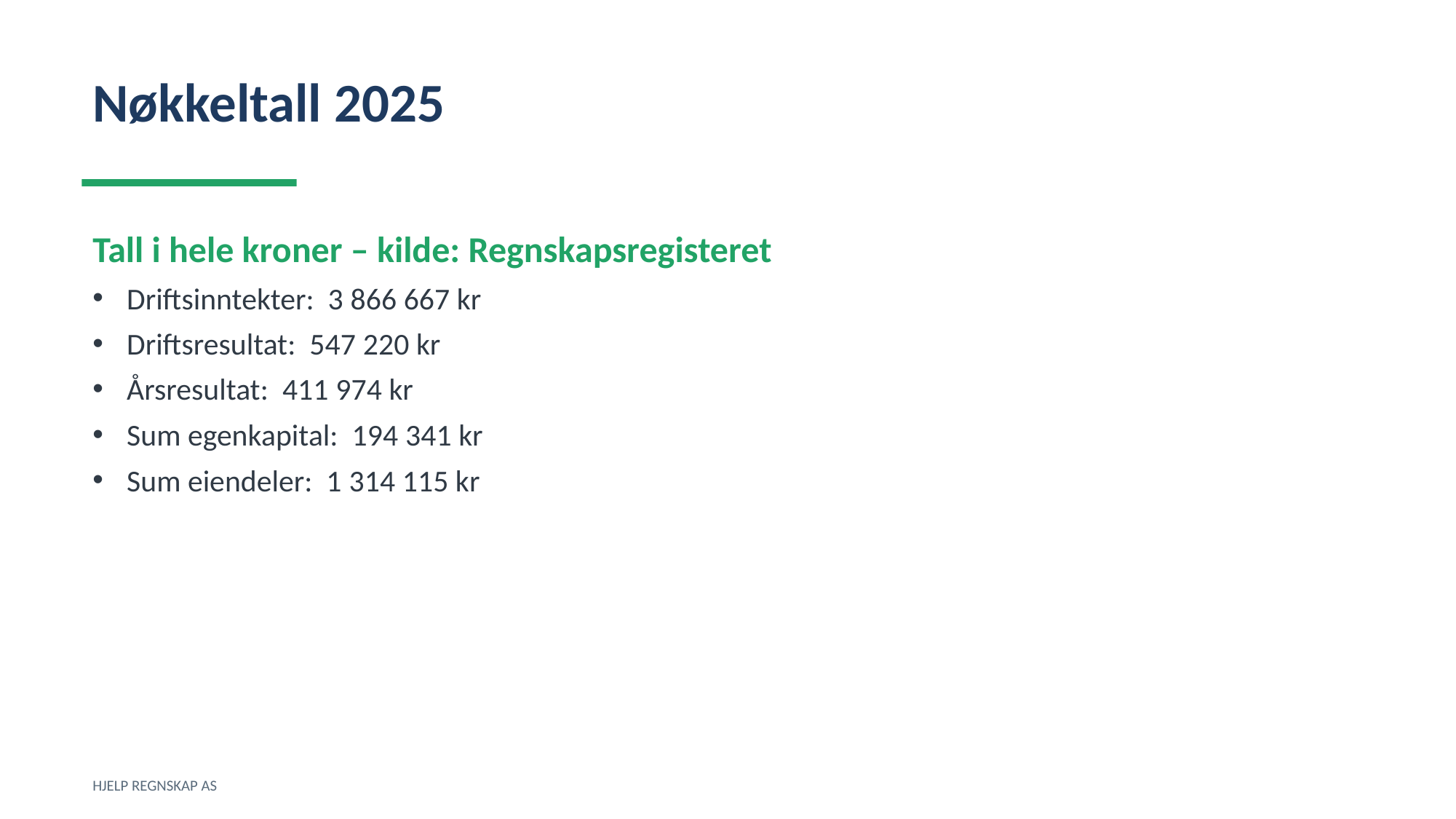

Nøkkeltall 2025

Tall i hele kroner – kilde: Regnskapsregisteret
Driftsinntekter:  3 866 667 kr
Driftsresultat:  547 220 kr
Årsresultat:  411 974 kr
Sum egenkapital:  194 341 kr
Sum eiendeler:  1 314 115 kr
HJELP REGNSKAP AS